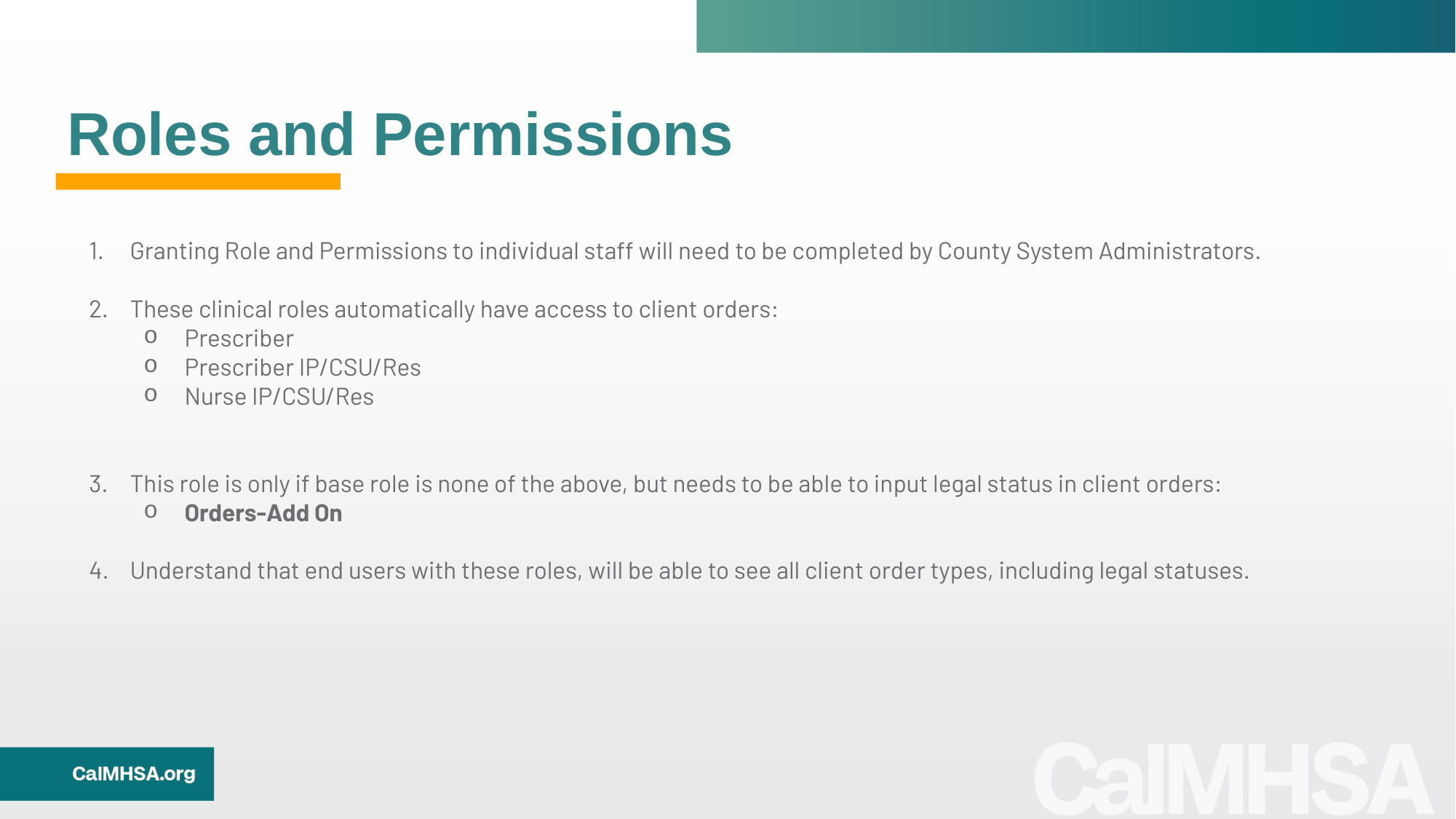

Roles and Permissions

Granting Role and Permissions to individual staff will need to be completed by County System Administrators.

These clinical roles automatically have access to client orders:
Prescriber
Prescriber IP/CSU/Res
Nurse IP/CSU/Res

This role is only if base role is none of the above, but needs to be able to input legal status in client orders:
Orders-Add On

Understand that end users with these roles, will be able to see all client order types, including legal statuses.